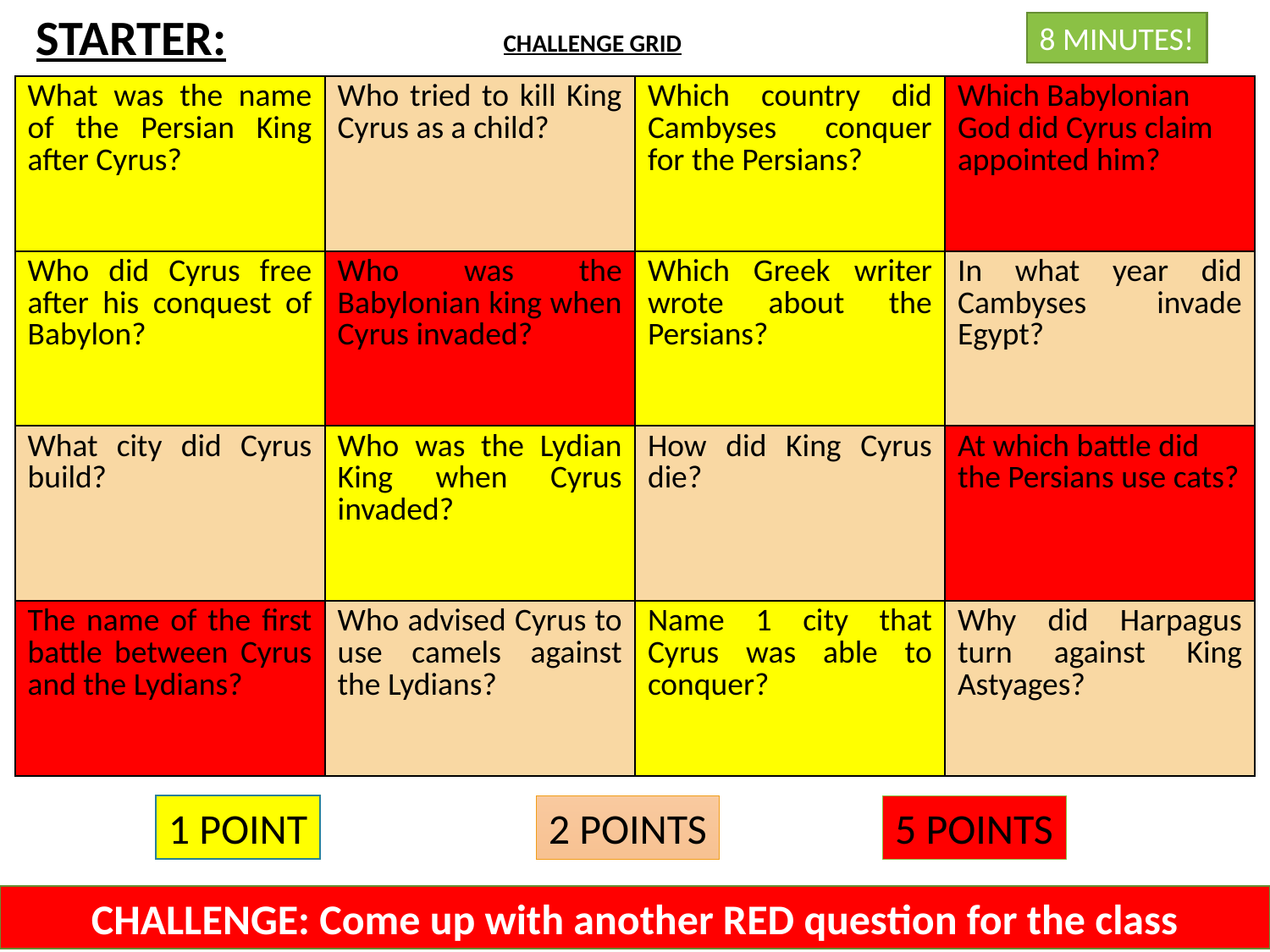

STARTER:
8 MINUTES!
CHALLENGE GRID
| What was the name of the Persian King after Cyrus? | Who tried to kill King Cyrus as a child? | Which country did Cambyses conquer for the Persians? | Which Babylonian God did Cyrus claim appointed him? |
| --- | --- | --- | --- |
| Who did Cyrus free after his conquest of Babylon? | Who was the Babylonian king when Cyrus invaded? | Which Greek writer wrote about the Persians? | In what year did Cambyses invade Egypt? |
| What city did Cyrus build? | Who was the Lydian King when Cyrus invaded? | How did King Cyrus die? | At which battle did the Persians use cats? |
| The name of the first battle between Cyrus and the Lydians? | Who advised Cyrus to use camels against the Lydians? | Name 1 city that Cyrus was able to conquer? | Why did Harpagus turn against King Astyages? |
5 POINTS
1 POINT
2 POINTS
CHALLENGE: Come up with another RED question for the class